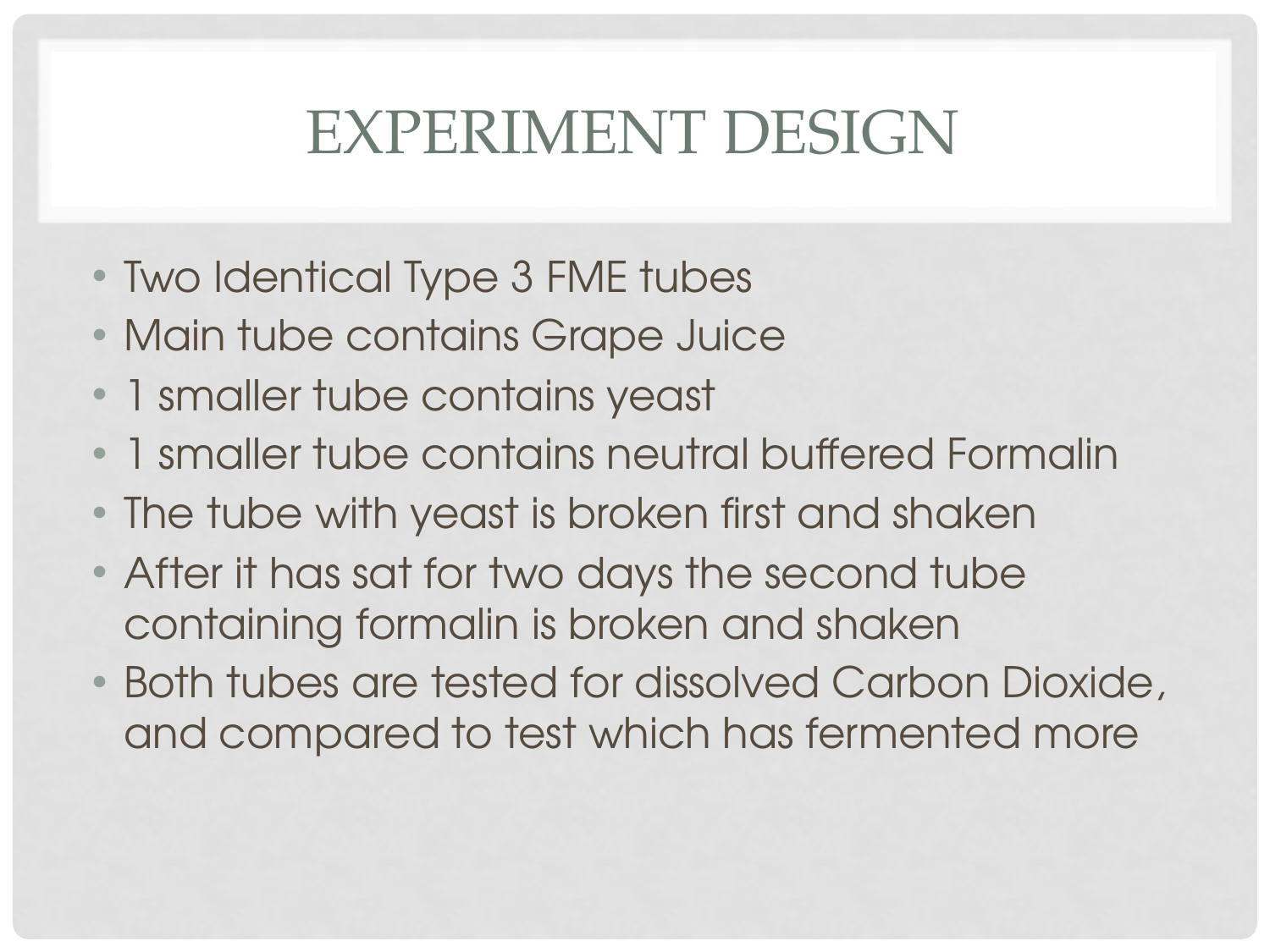

# Experiment Design
Two Identical Type 3 FME tubes
Main tube contains Grape Juice
1 smaller tube contains yeast
1 smaller tube contains neutral buffered Formalin
The tube with yeast is broken first and shaken
After it has sat for two days the second tube containing formalin is broken and shaken
Both tubes are tested for dissolved Carbon Dioxide, and compared to test which has fermented more